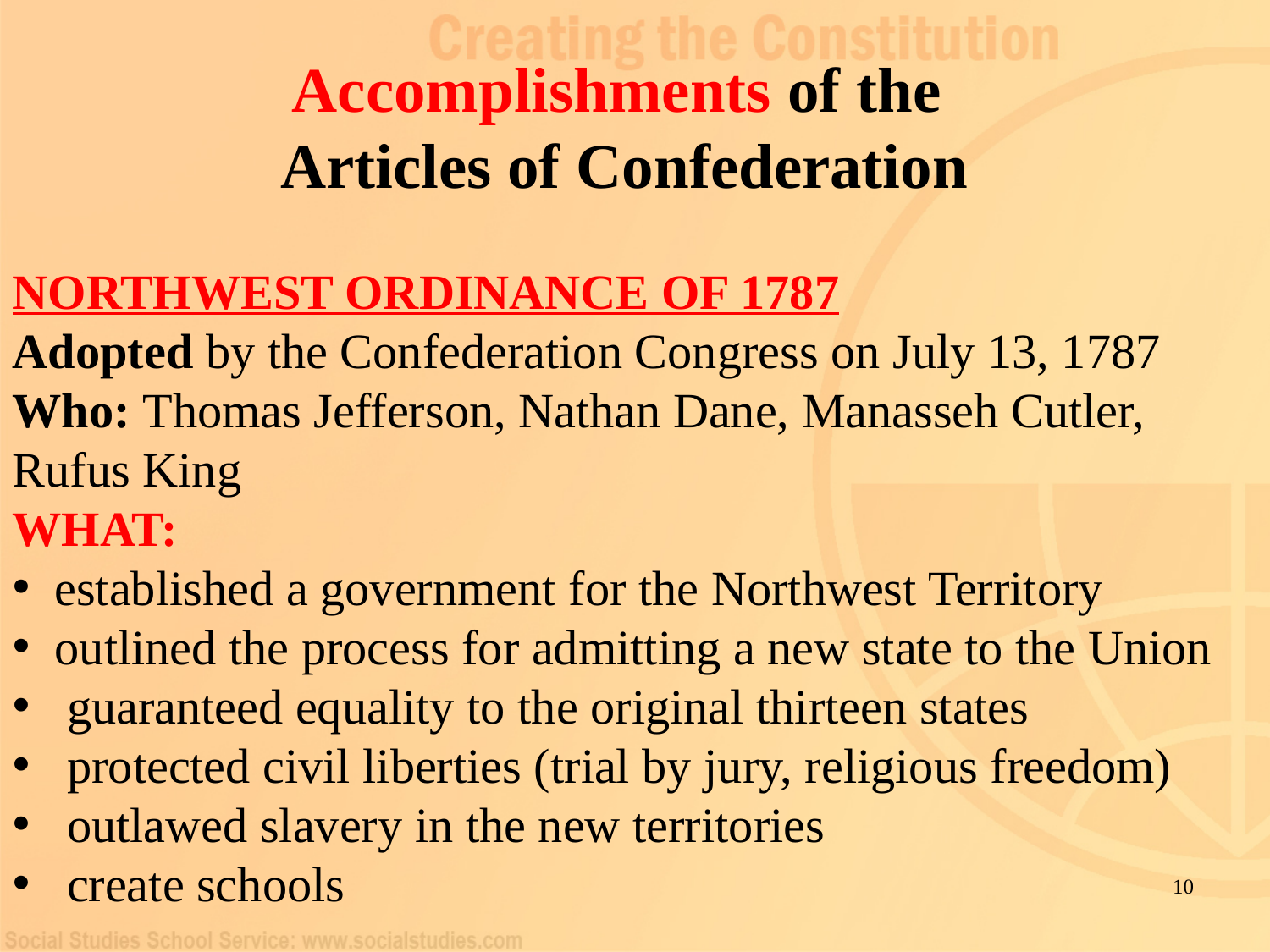

Accomplishments of the
Articles of Confederation
NORTHWEST ORDINANCE OF 1787
Adopted by the Confederation Congress on July 13, 1787
Who: Thomas Jefferson, Nathan Dane, Manasseh Cutler, Rufus King
WHAT:
 established a government for the Northwest Territory
 outlined the process for admitting a new state to the Union
  guaranteed equality to the original thirteen states
  protected civil liberties (trial by jury, religious freedom)
  outlawed slavery in the new territories
  create schools
10